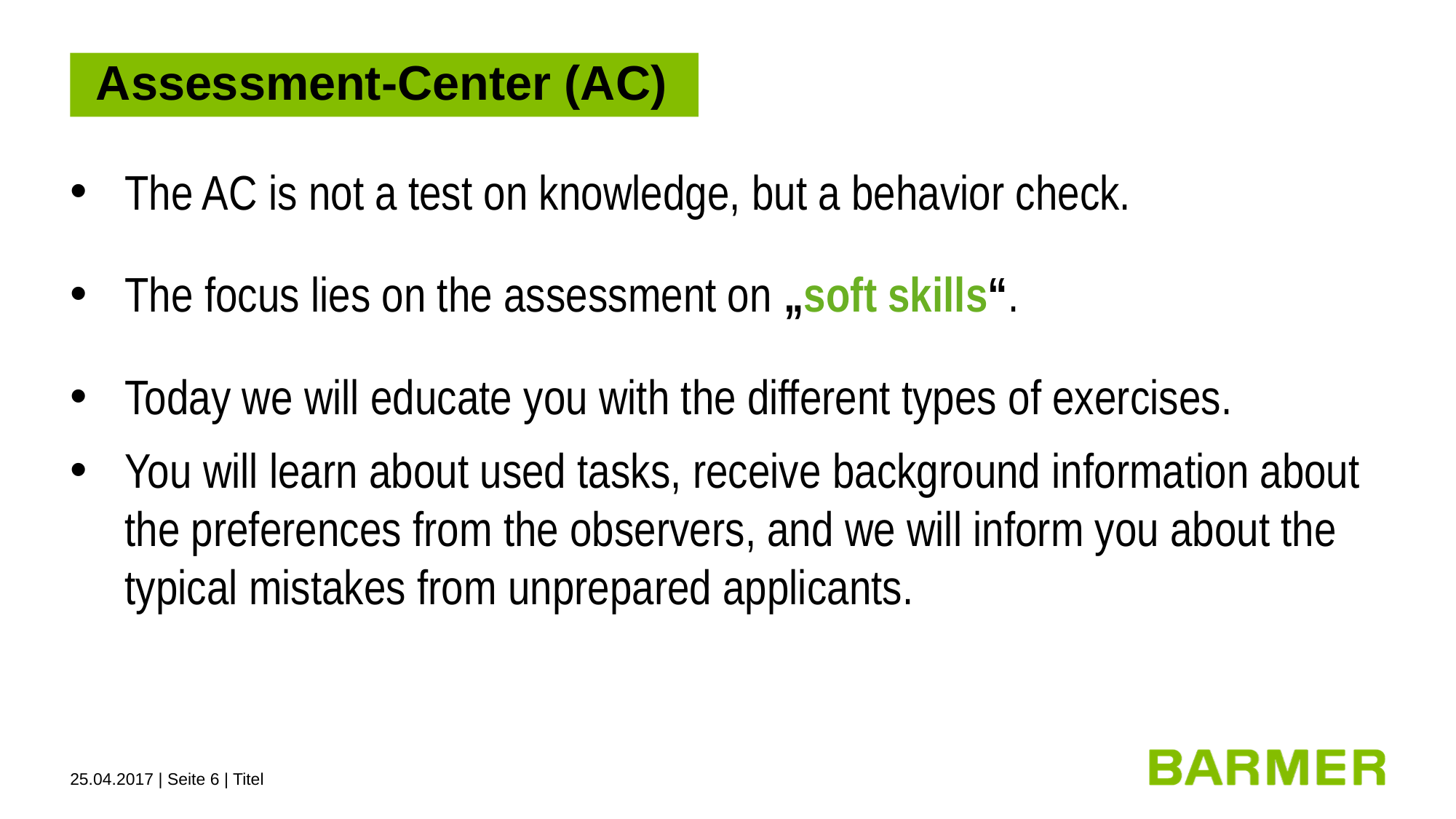

# Assessment-Center (AC)
The AC is not a test on knowledge, but a behavior check.
The focus lies on the assessment on „soft skills“.
Today we will educate you with the different types of exercises.
You will learn about used tasks, receive background information about the preferences from the observers, and we will inform you about the typical mistakes from unprepared applicants.